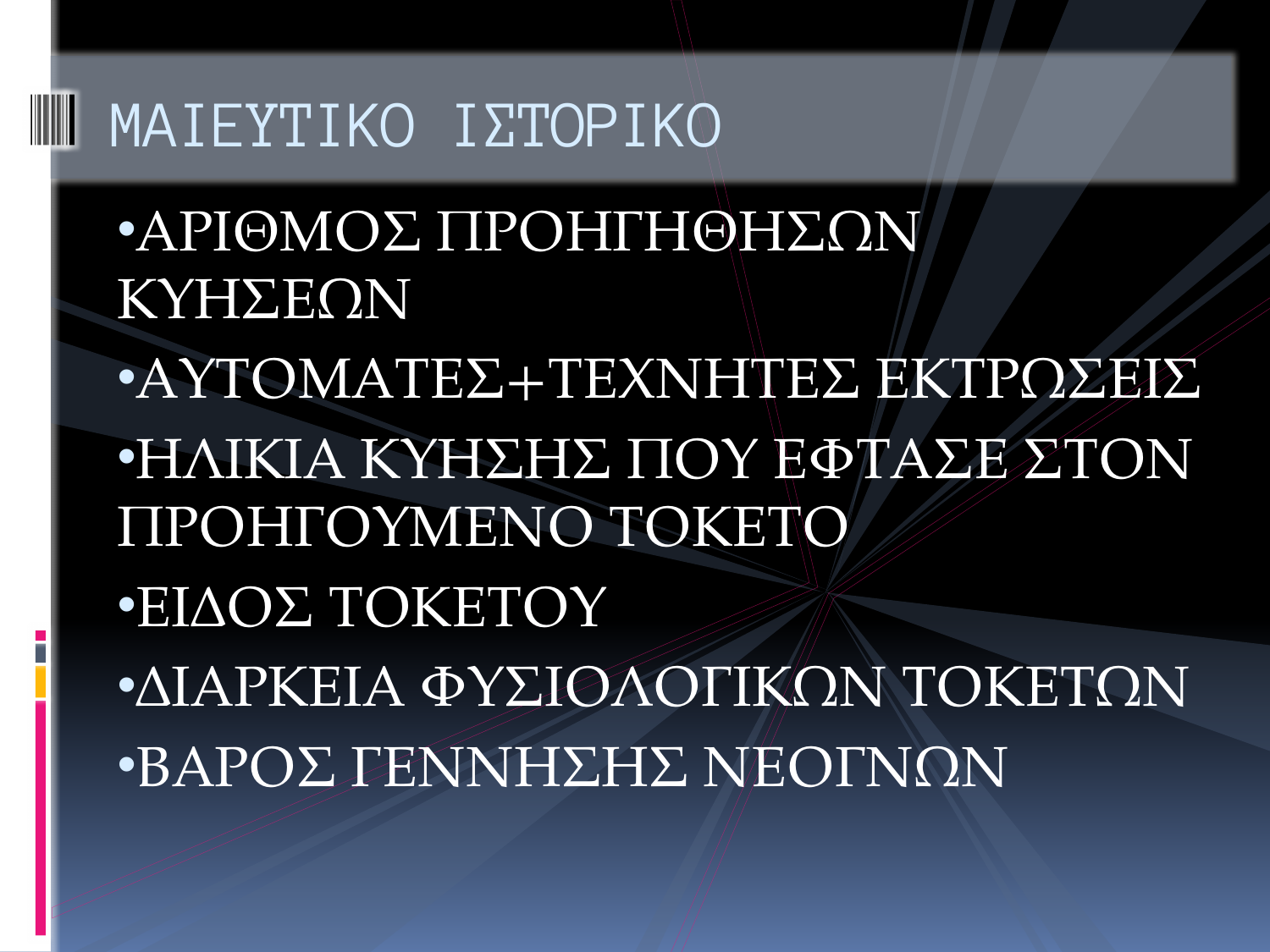

# ΜΑΙΕΥΤΙΚΟ ΙΣΤΟΡΙΚΟ
ΑΡΙΘΜΟΣ ΠΡΟΗΓΗΘΗΣΩΝ ΚΥΗΣΕΩΝ
ΑΥΤΟΜΑΤΕΣ+ΤΕΧΝΗΤΕΣ ΕΚΤΡΩΣΕΙΣ
ΗΛΙΚΙΑ ΚΥΗΣΗΣ ΠΟΥ ΕΦΤΑΣΕ ΣΤΟΝ ΠΡΟΗΓΟΥΜΕΝΟ ΤΟΚΕΤΟ
ΕΙΔΟΣ ΤΟΚΕΤΟΥ
ΔΙΑΡΚΕΙΑ ΦΥΣΙΟΛΟΓΙΚΩΝ ΤΟΚΕΤΩΝ
ΒΑΡΟΣ ΓΕΝΝΗΣΗΣ ΝΕΟΓΝΩΝ